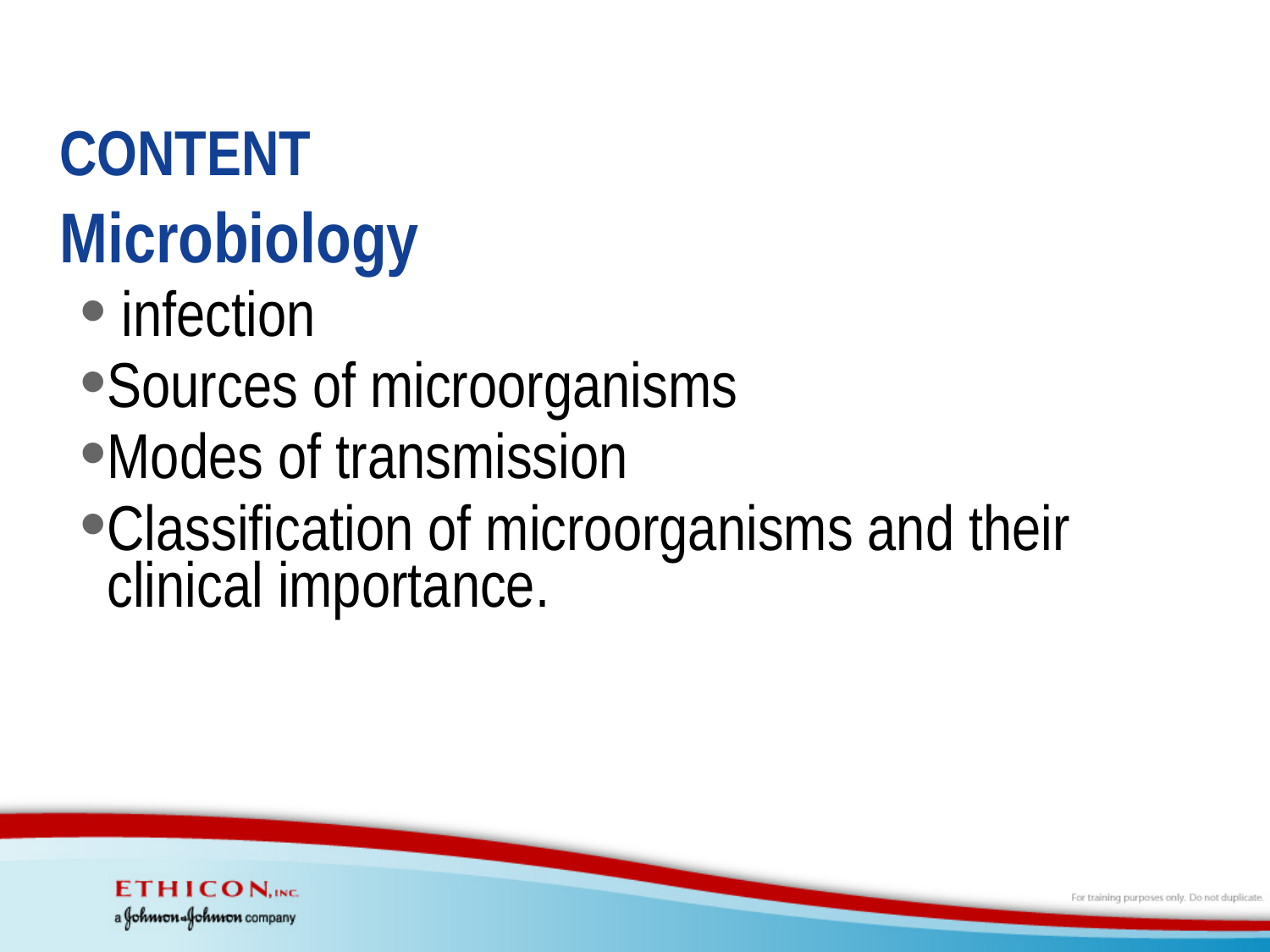

#

	CONTENT
	Microbiology
 infection
Sources of microorganisms
Modes of transmission
Classification of microorganisms and their clinical importance.